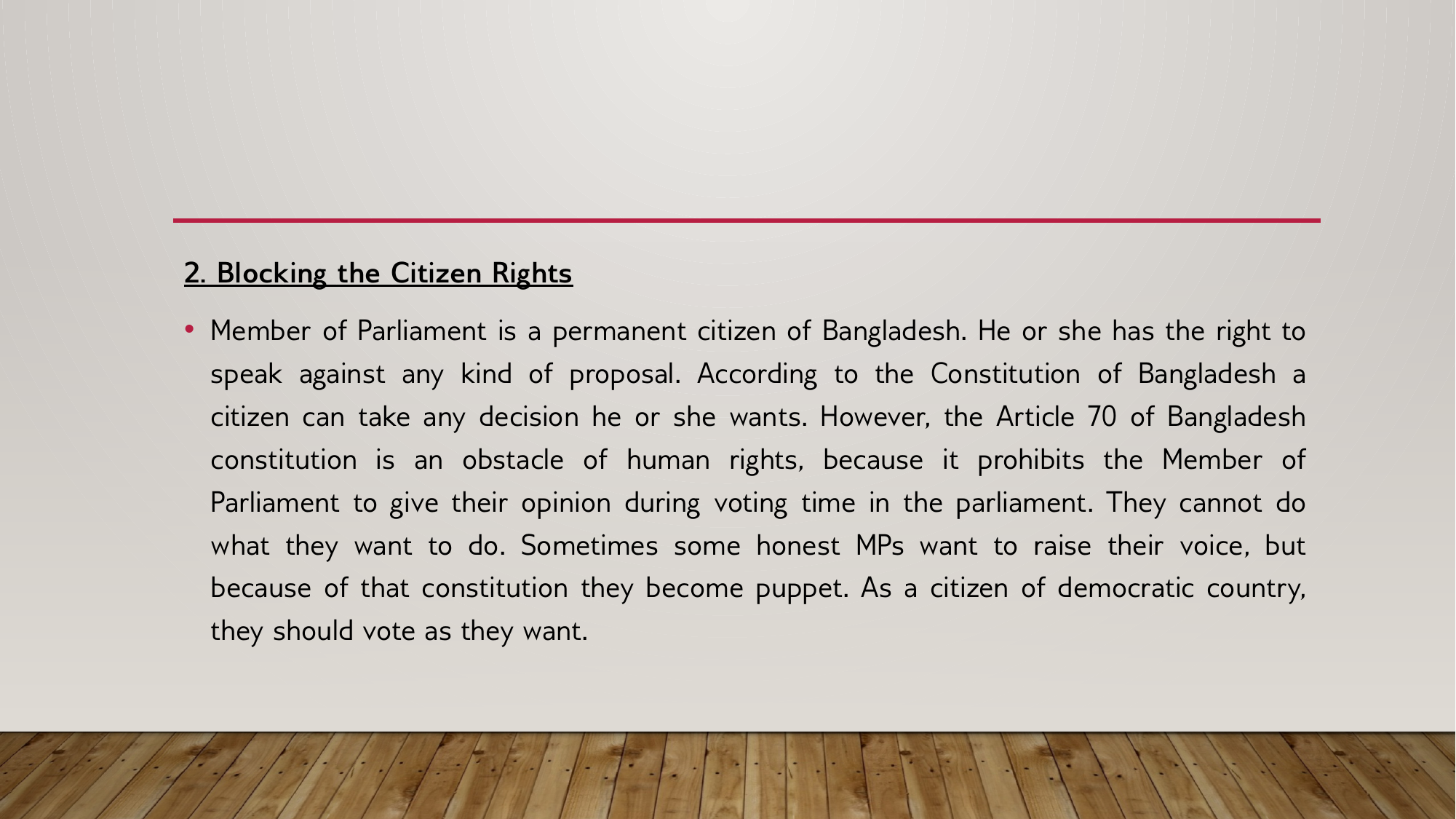

#
2. Blocking the Citizen Rights
Member of Parliament is a permanent citizen of Bangladesh. He or she has the right to speak against any kind of proposal. According to the Constitution of Bangladesh a citizen can take any decision he or she wants. However, the Article 70 of Bangladesh constitution is an obstacle of human rights, because it prohibits the Member of Parliament to give their opinion during voting time in the parliament. They cannot do what they want to do. Sometimes some honest MPs want to raise their voice, but because of that constitution they become puppet. As a citizen of democratic country, they should vote as they want.